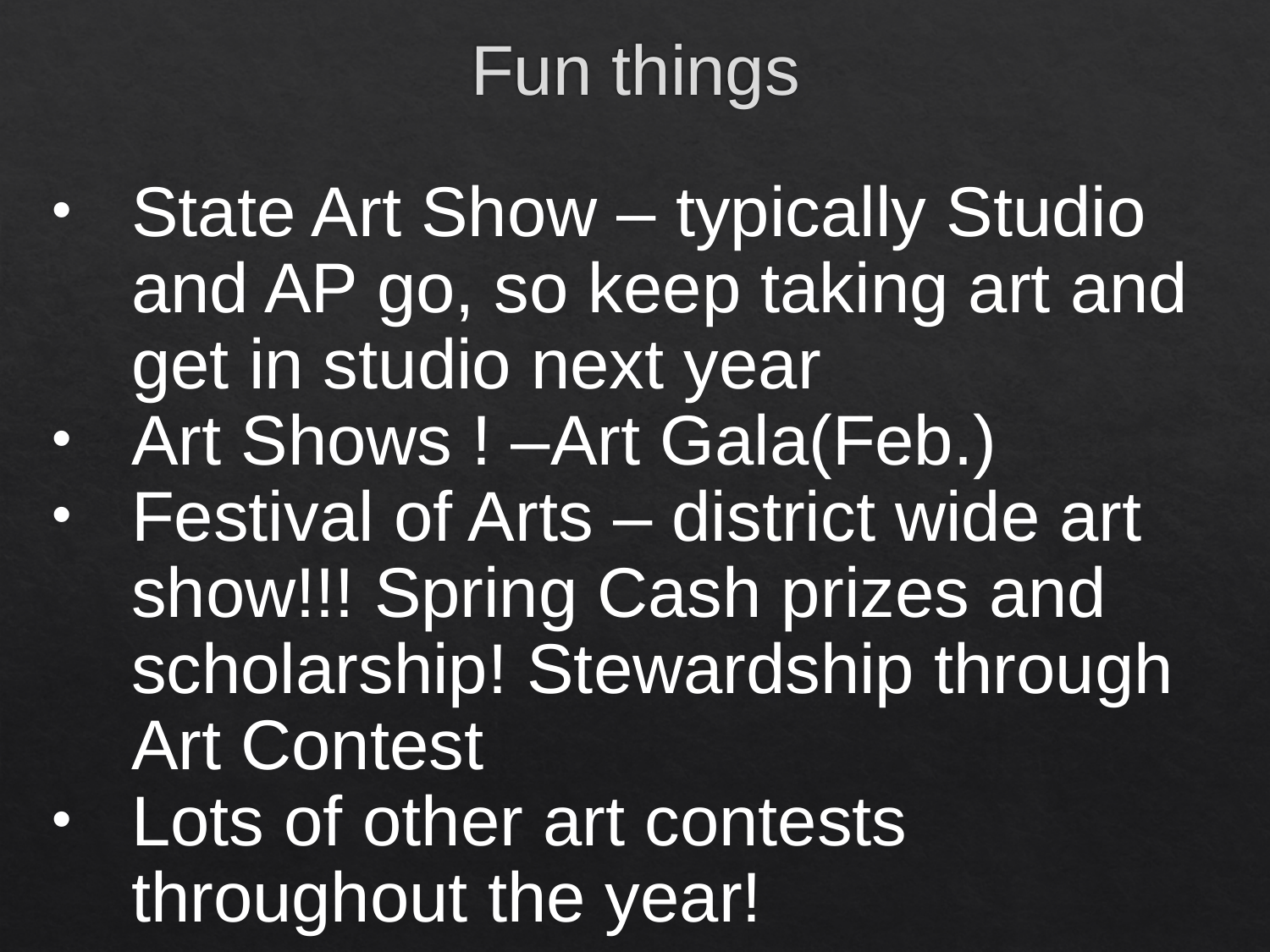

# Fun things
State Art Show – typically Studio and AP go, so keep taking art and get in studio next year
Art Shows ! –Art Gala(Feb.)
Festival of Arts – district wide art show!!! Spring Cash prizes and scholarship! Stewardship through Art Contest
Lots of other art contests throughout the year!